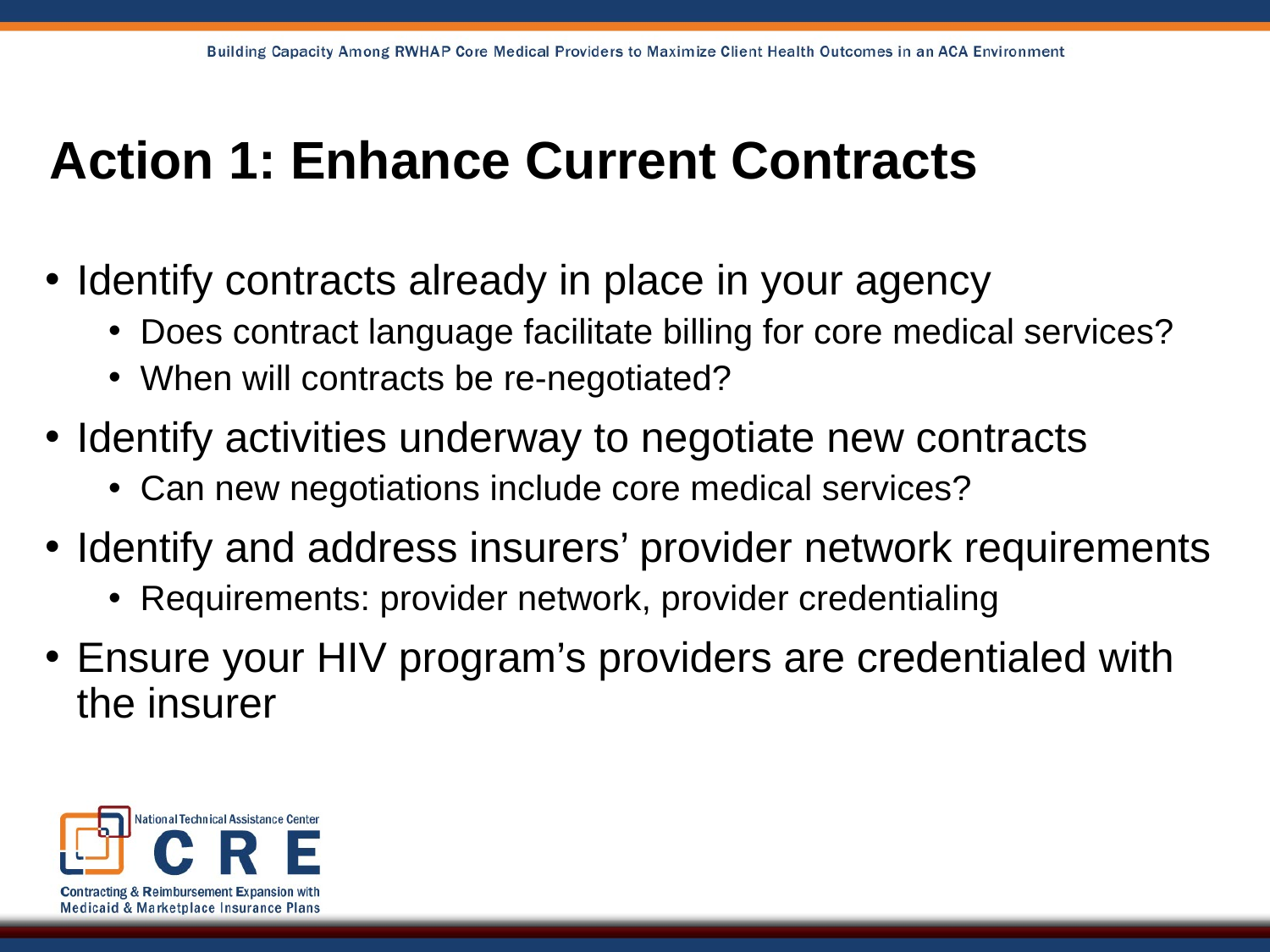

# Action 1: Enhance Current Contracts
Identify contracts already in place in your agency
Does contract language facilitate billing for core medical services?
When will contracts be re-negotiated?
Identify activities underway to negotiate new contracts
Can new negotiations include core medical services?
Identify and address insurers’ provider network requirements
Requirements: provider network, provider credentialing
Ensure your HIV program’s providers are credentialed with the insurer